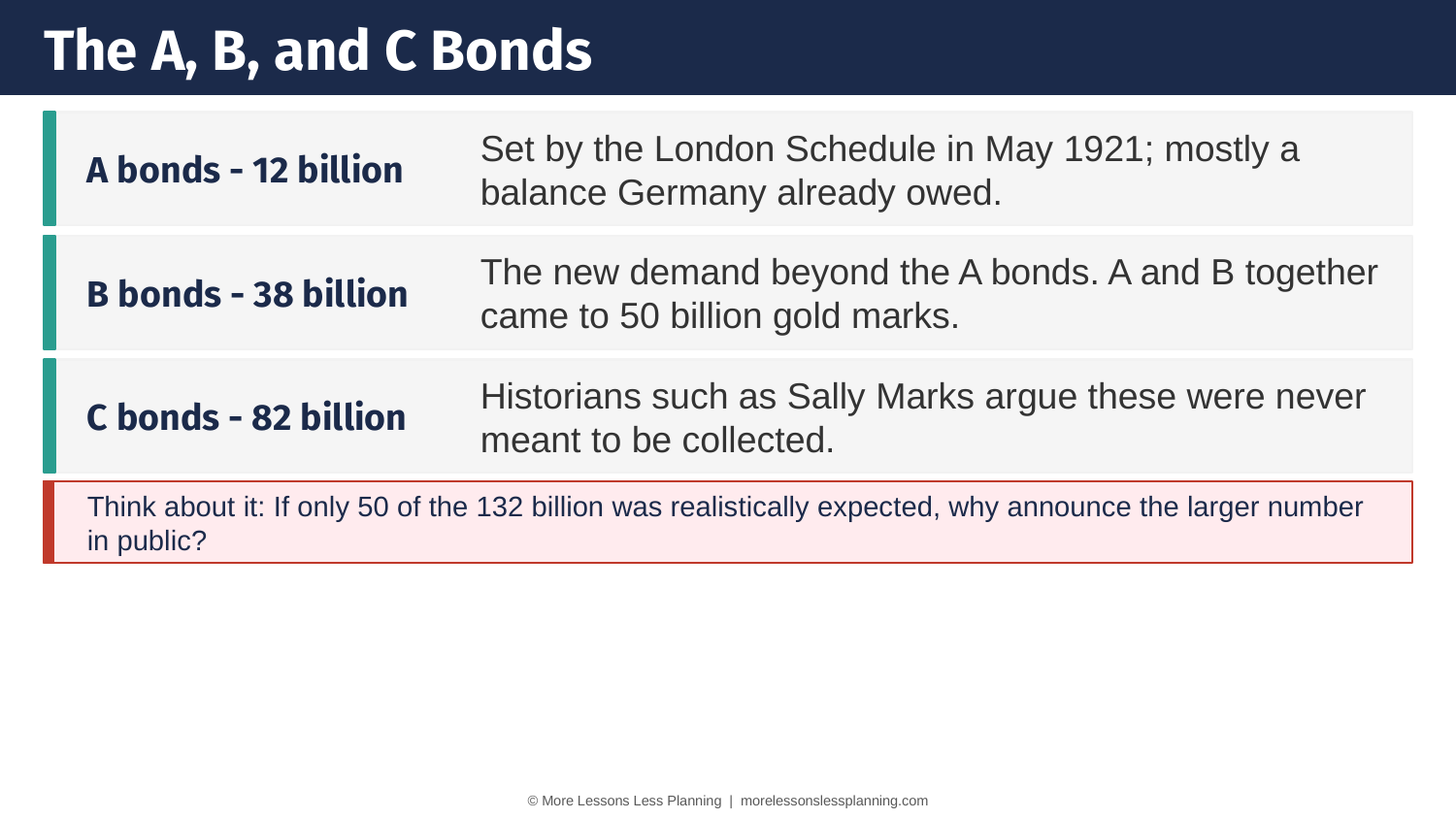

The A, B, and C Bonds

A bonds - 12 billion
Set by the London Schedule in May 1921; mostly a balance Germany already owed.

B bonds - 38 billion
The new demand beyond the A bonds. A and B together came to 50 billion gold marks.

C bonds - 82 billion
Historians such as Sally Marks argue these were never meant to be collected.

Think about it: If only 50 of the 132 billion was realistically expected, why announce the larger number in public?
© More Lessons Less Planning  |  morelessonslessplanning.com